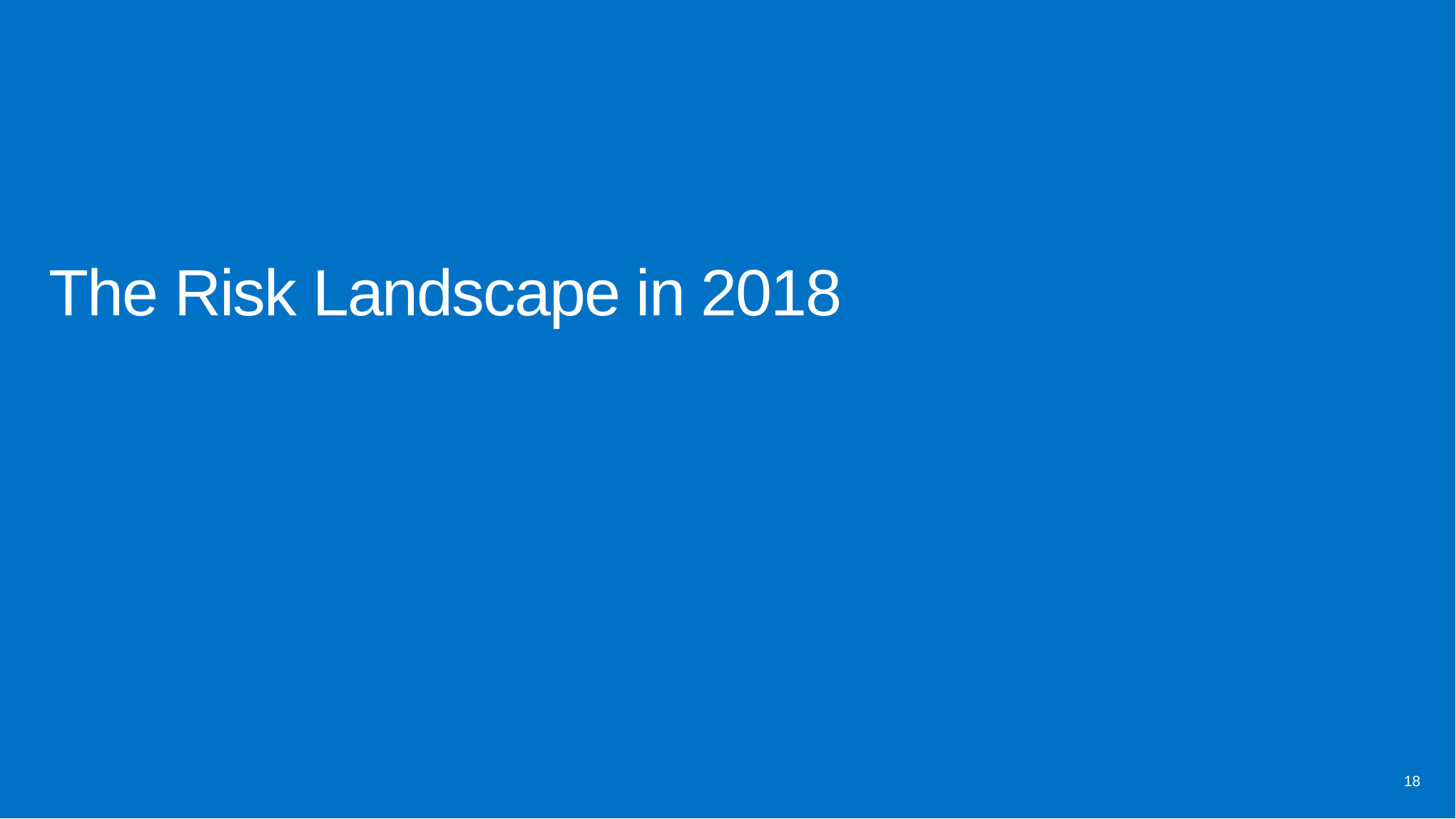

# The Risk Landscape in 2018
18